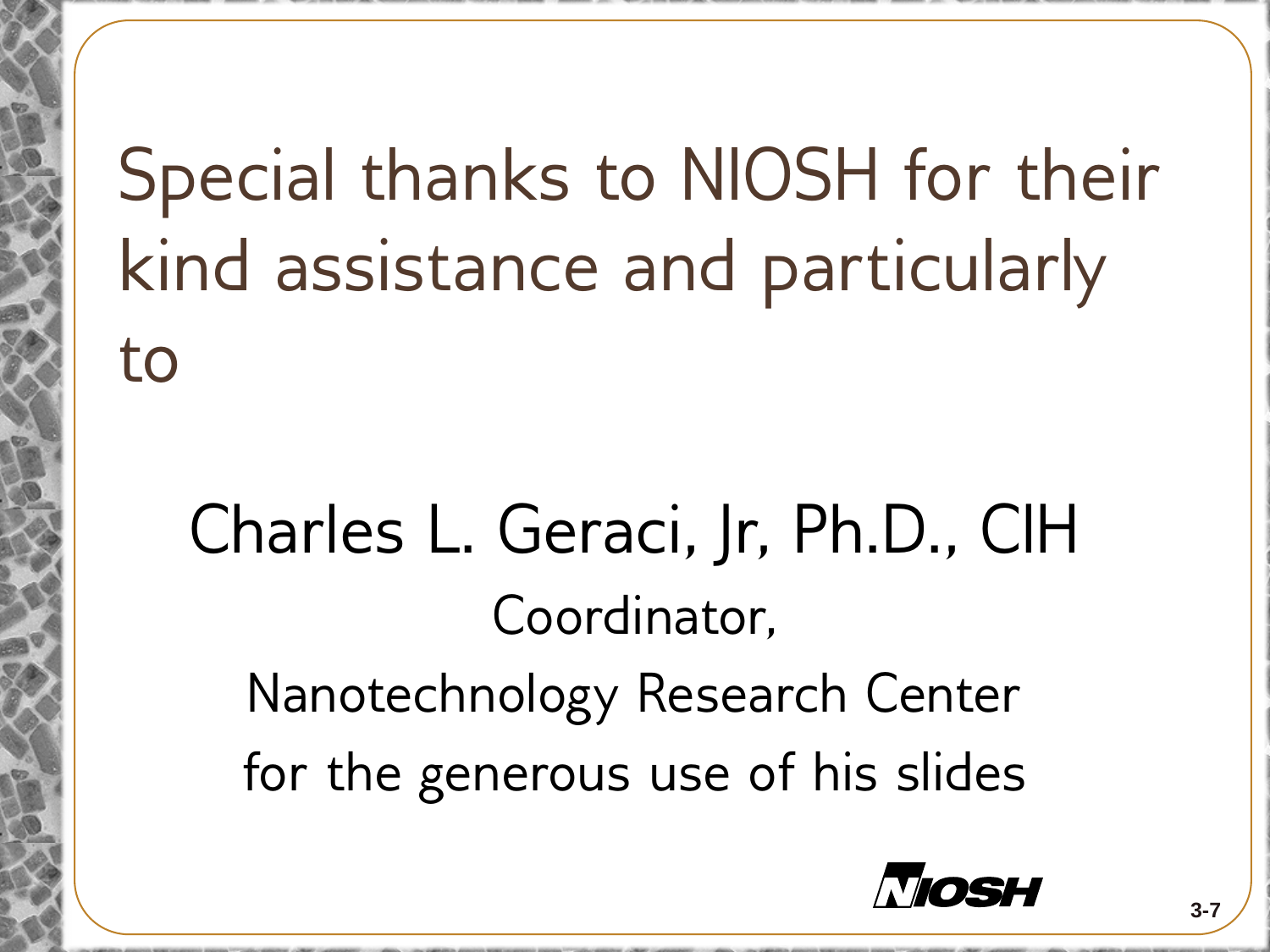

# Special thanks to NIOSH for their kind assistance and particularly to
Charles L. Geraci, Jr, Ph.D., CIH
Coordinator,
 Nanotechnology Research Center
for the generous use of his slides

3-7